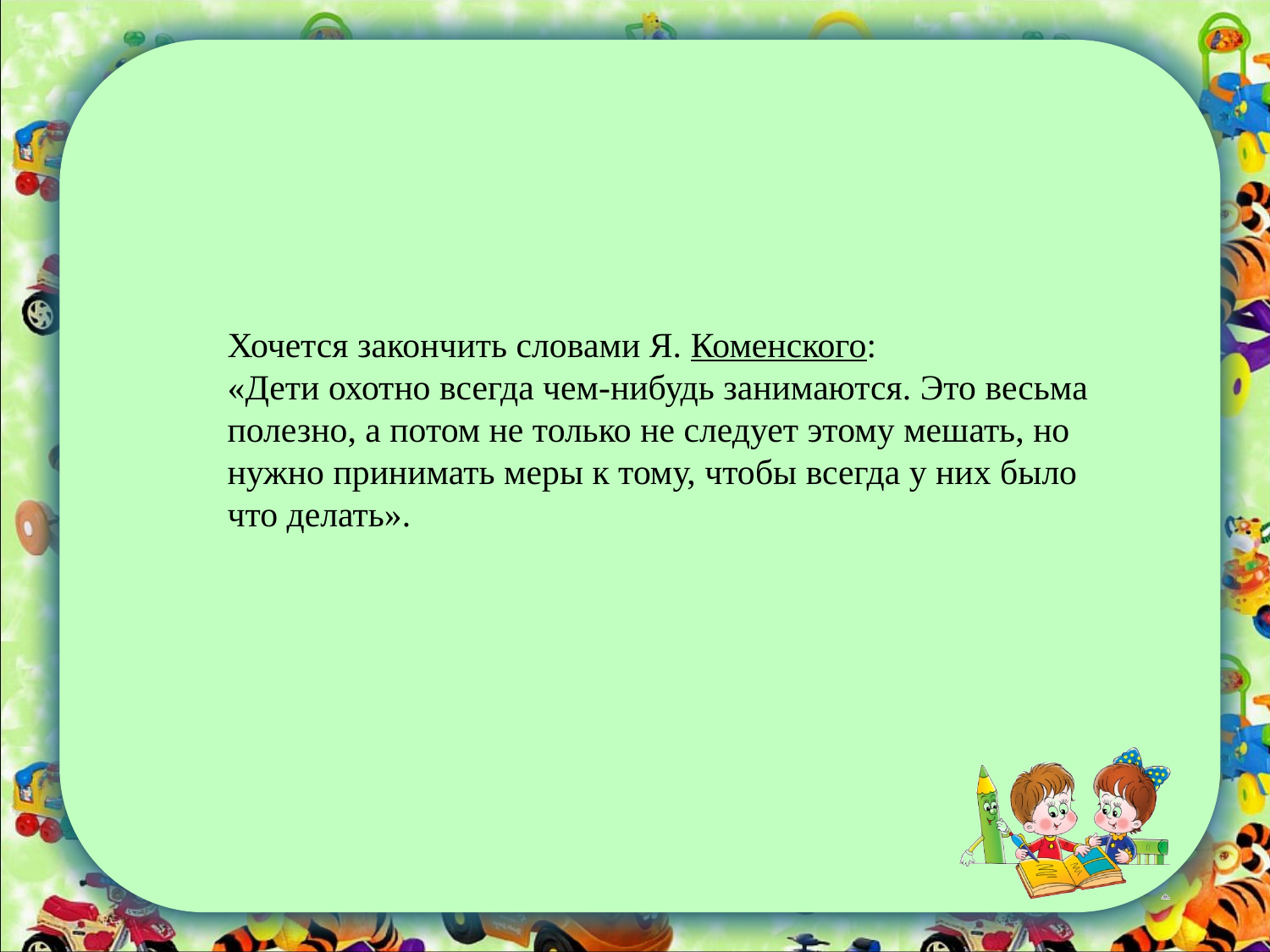

Хочется закончить словами Я. Коменского:
«Дети охотно всегда чем-нибудь занимаются. Это весьма полезно, а потом не только не следует этому мешать, но нужно принимать меры к тому, чтобы всегда у них было что делать».